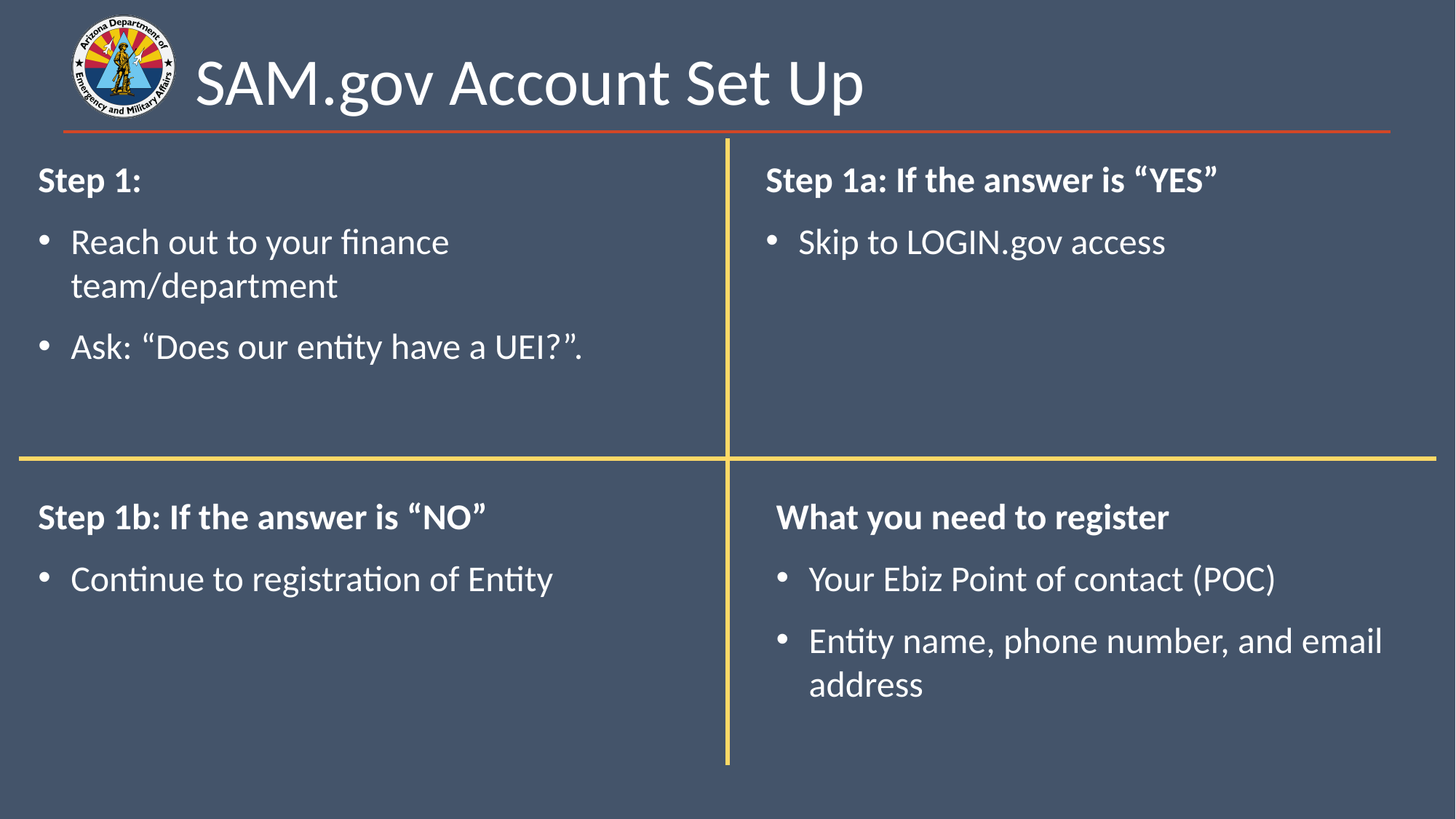

# SAM.gov Account Set Up
Step 1a: If the answer is “YES”
Skip to LOGIN.gov access

Step 1:
Reach out to your finance team/department
Ask: “Does our entity have a UEI?”.

Step 1b: If the answer is “NO”
Continue to registration of Entity
What you need to register
Your Ebiz Point of contact (POC)
Entity name, phone number, and email address